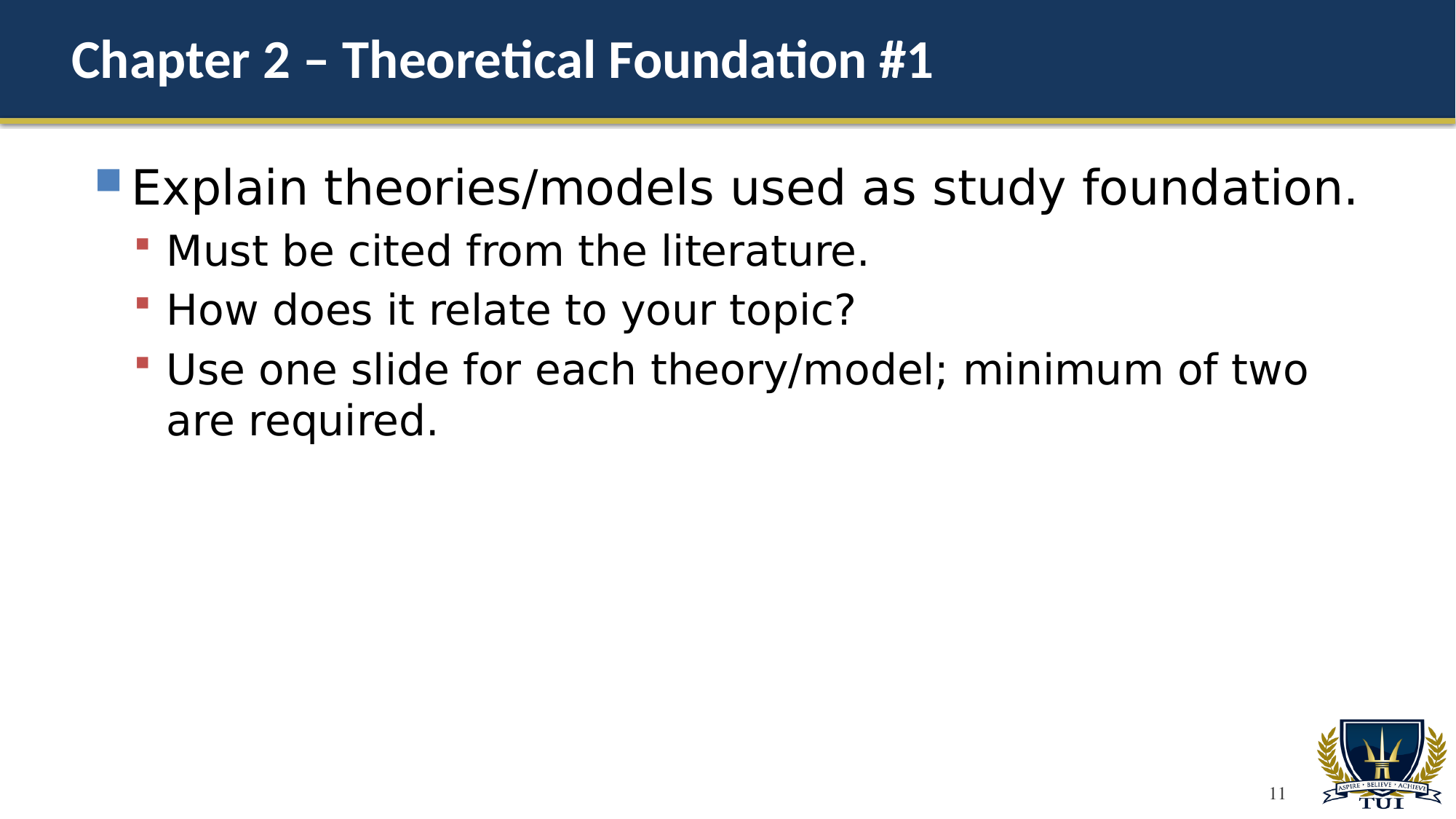

# Chapter 2 – Theoretical Foundation #1
Explain theories/models used as study foundation.
Must be cited from the literature.
How does it relate to your topic?
Use one slide for each theory/model; minimum of two are required.
11